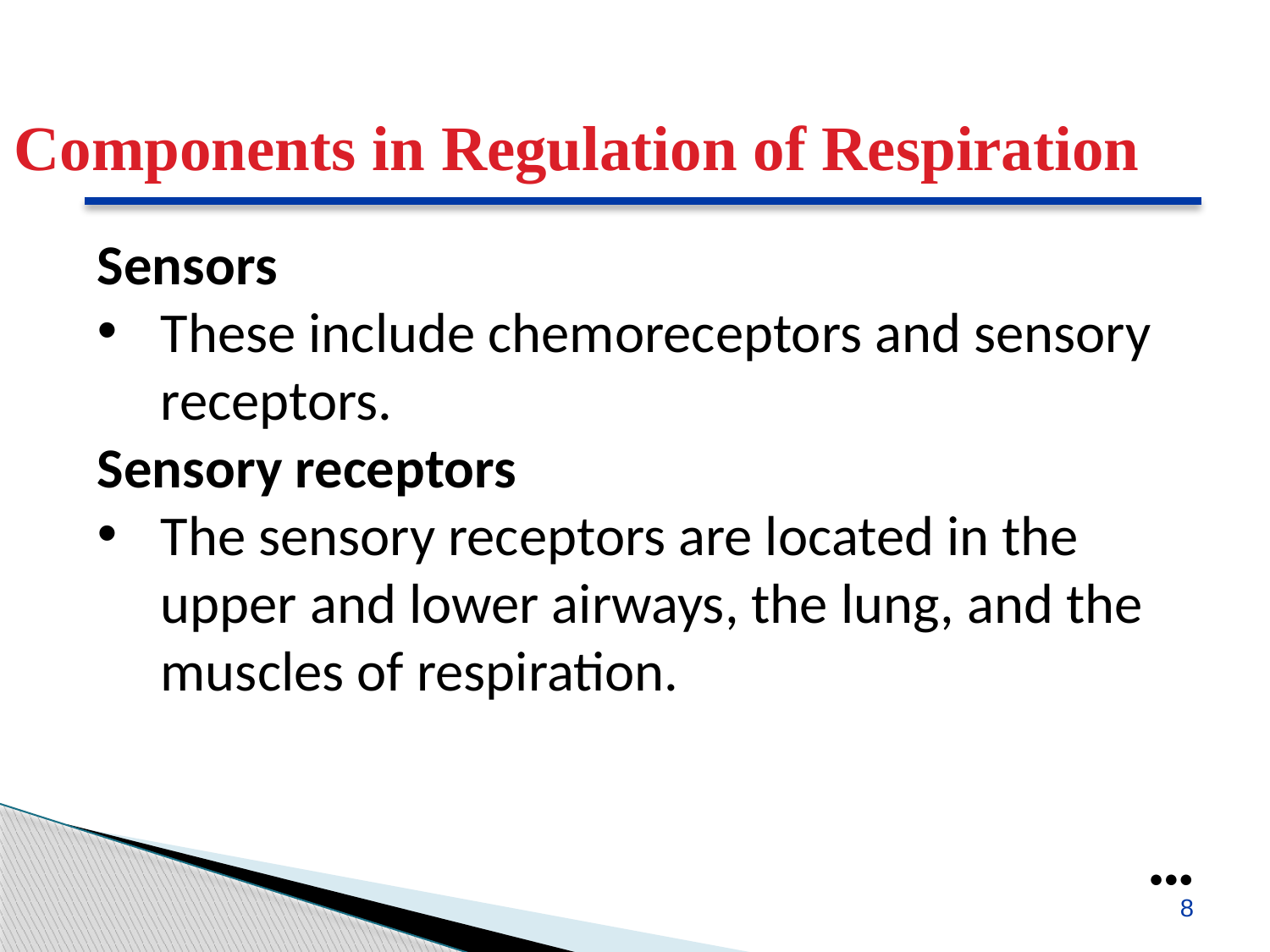

Components in Regulation of Respiration
Sensors
These include chemoreceptors and sensory receptors.
Sensory receptors
The sensory receptors are located in the upper and lower airways, the lung, and the muscles of respiration.
●●●
8